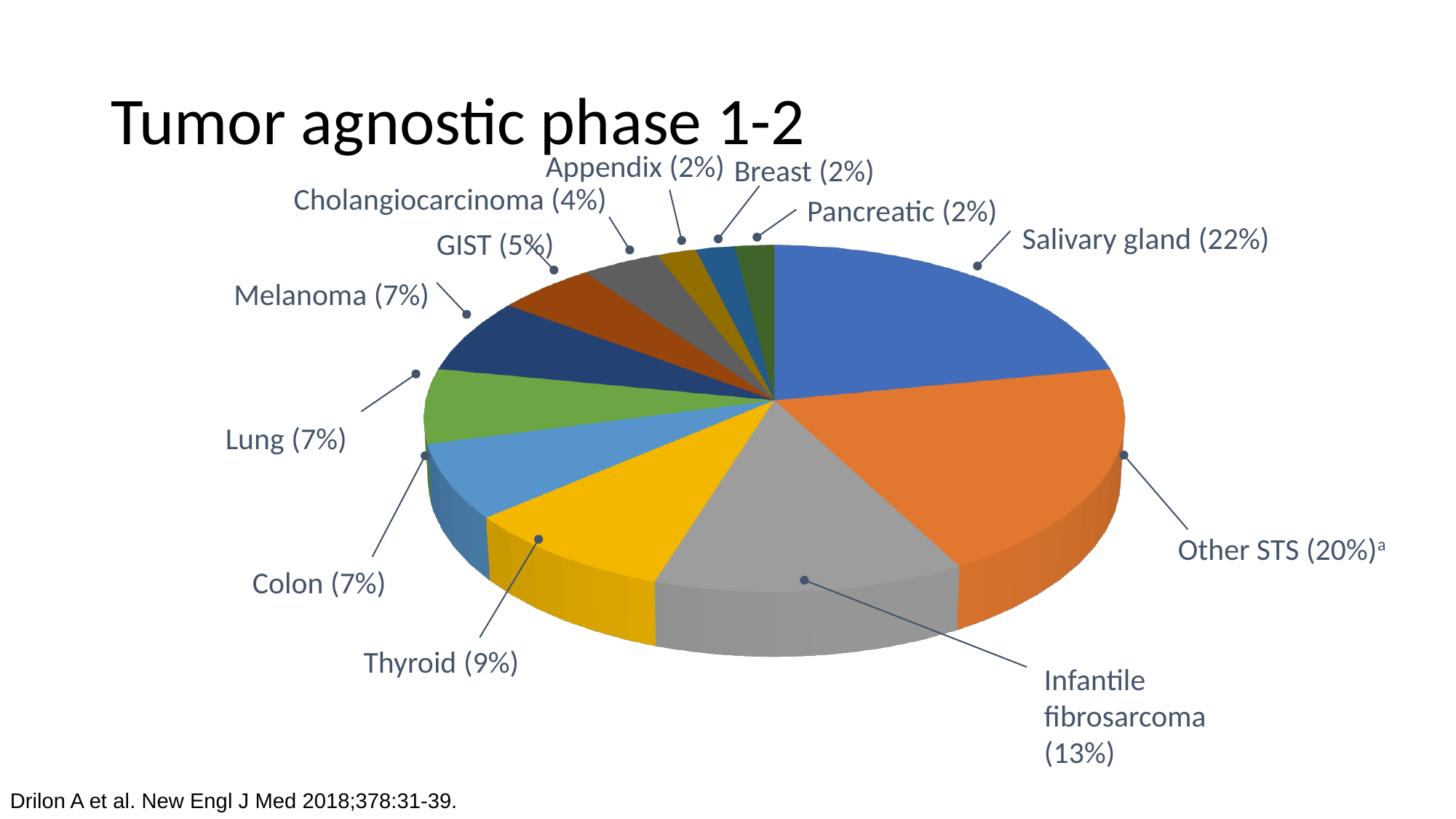

# Tumor agnostic phase 1-2
Appendix (2%)
Breast (2%)
Cholangiocarcinoma (4%)
Pancreatic (2%)

[unsupported chart]

Salivary gland (22%)
GIST (5%)
Melanoma (7%)
Lung (7%)
Other STS (20%)a
Colon (7%)
Thyroid (9%)
Infantile fibrosarcoma (13%)
Drilon A et al. New Engl J Med 2018;378:31-39.